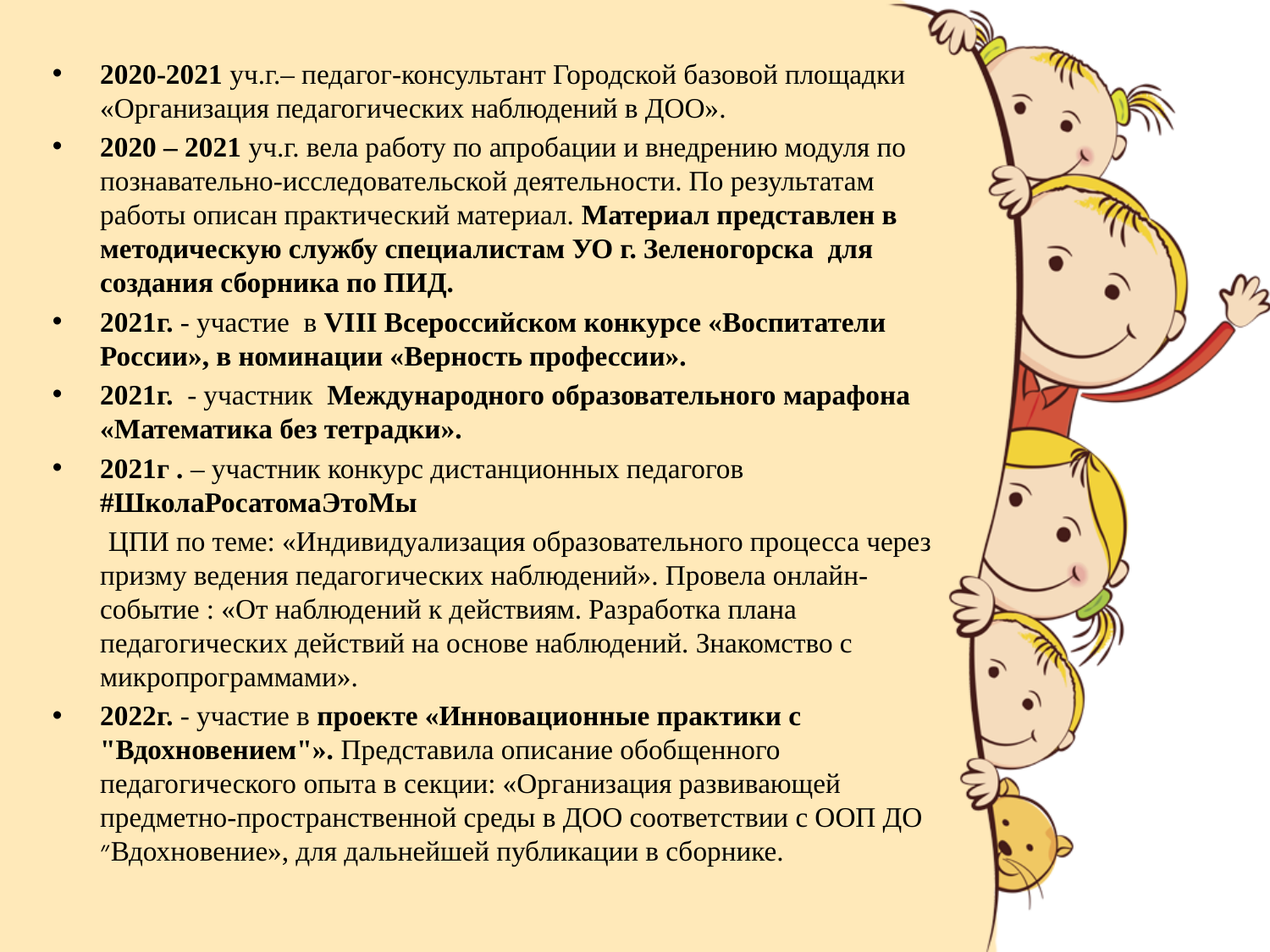

2020-2021 уч.г.– педагог-консультант Городской базовой площадки «Организация педагогических наблюдений в ДОО».
2020 – 2021 уч.г. вела работу по апробации и внедрению модуля по познавательно-исследовательской деятельности. По результатам работы описан практический материал. Материал представлен в методическую службу специалистам УО г. Зеленогорска  для создания сборника по ПИД.
2021г. - участие  в VIII Всероссийском конкурсе «Воспитатели России», в номинации «Верность профессии».
2021г.  - участник  Международного образовательного марафона «Математика без тетрадки».
2021г . – участник конкурс дистанционных педагогов #ШколаРосатомаЭтоМы
        ЦПИ по теме: «Индивидуализация образовательного процесса через призму ведения педагогических наблюдений». Провела онлайн-событие : «От наблюдений к действиям. Разработка плана педагогических действий на основе наблюдений. Знакомство с микропрограммами».
2022г. - участие в проекте «Инновационные практики с "Вдохновением"». Представила описание обобщенного педагогического опыта в секции: «Организация развивающей предметно-пространственной среды в ДОО соответствии с ООП ДО ״Вдохновение», для дальнейшей публикации в сборнике.